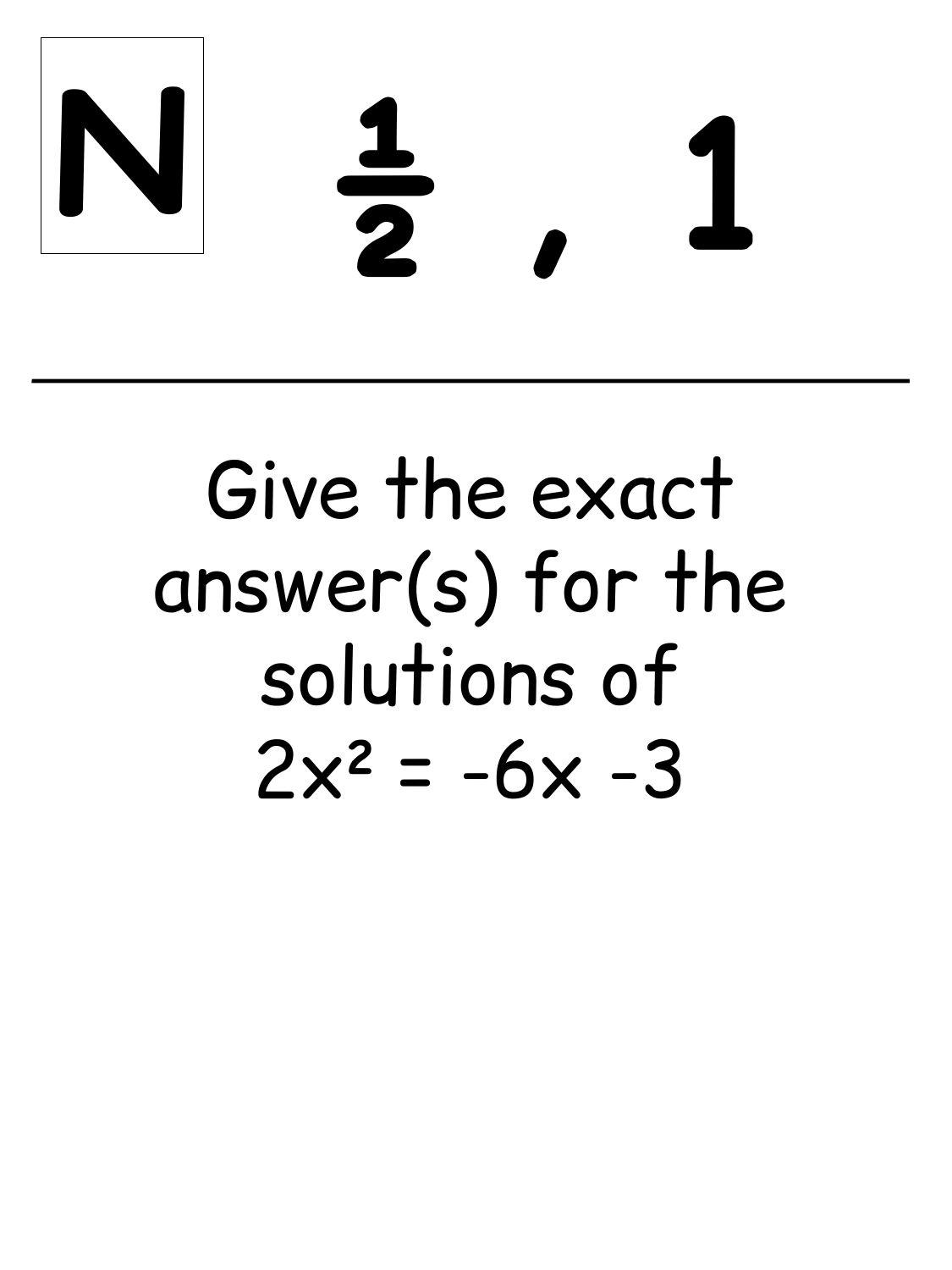

N
½ , 1

Give the exact answer(s) for the solutions of
2x2 = -6x -3